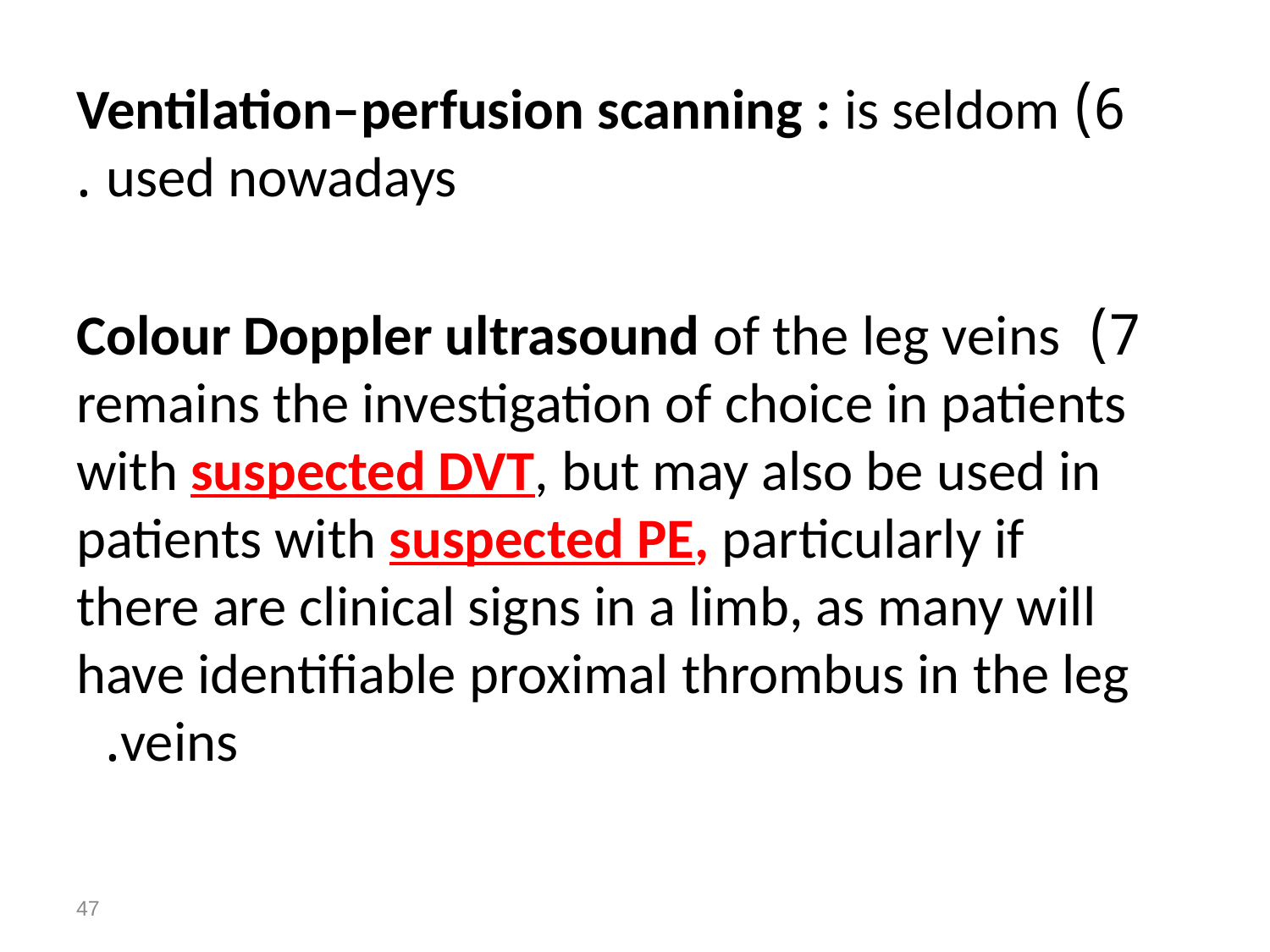

6) Ventilation–perfusion scanning : is seldom used nowadays .

7)  Colour Doppler ultrasound of the leg veins remains the investigation of choice in patients with suspected DVT, but may also be used in patients with suspected PE, particularly if there are clinical signs in a limb, as many will have identifiable proximal thrombus in the leg veins.
47